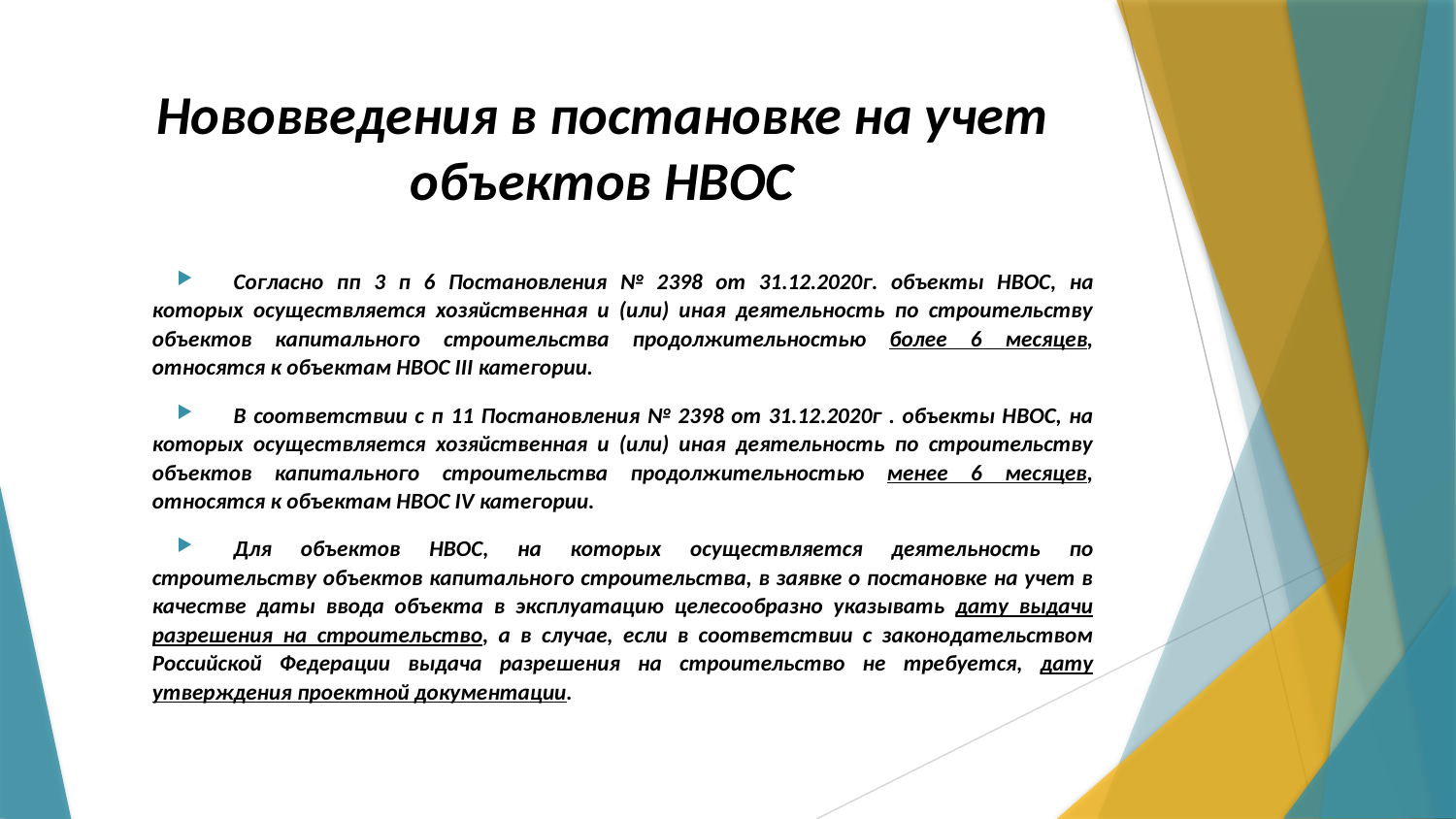

# Нововведения в постановке на учет объектов НВОС
Согласно пп 3 п 6 Постановления № 2398 от 31.12.2020г. объекты НВОС, на которых осуществляется хозяйственная и (или) иная деятельность по строительству объектов капитального строительства продолжительностью более 6 месяцев, относятся к объектам НВОС III категории.
В соответствии с п 11 Постановления № 2398 от 31.12.2020г . объекты НВОС, на которых осуществляется хозяйственная и (или) иная деятельность по строительству объектов капитального строительства продолжительностью менее 6 месяцев, относятся к объектам НВОС IV категории.
Для объектов НВОС, на которых осуществляется деятельность по строительству объектов капитального строительства, в заявке о постановке на учет в качестве даты ввода объекта в эксплуатацию целесообразно указывать дату выдачи разрешения на строительство, а в случае, если в соответствии с законодательством Российской Федерации выдача разрешения на строительство не требуется, дату утверждения проектной документации.